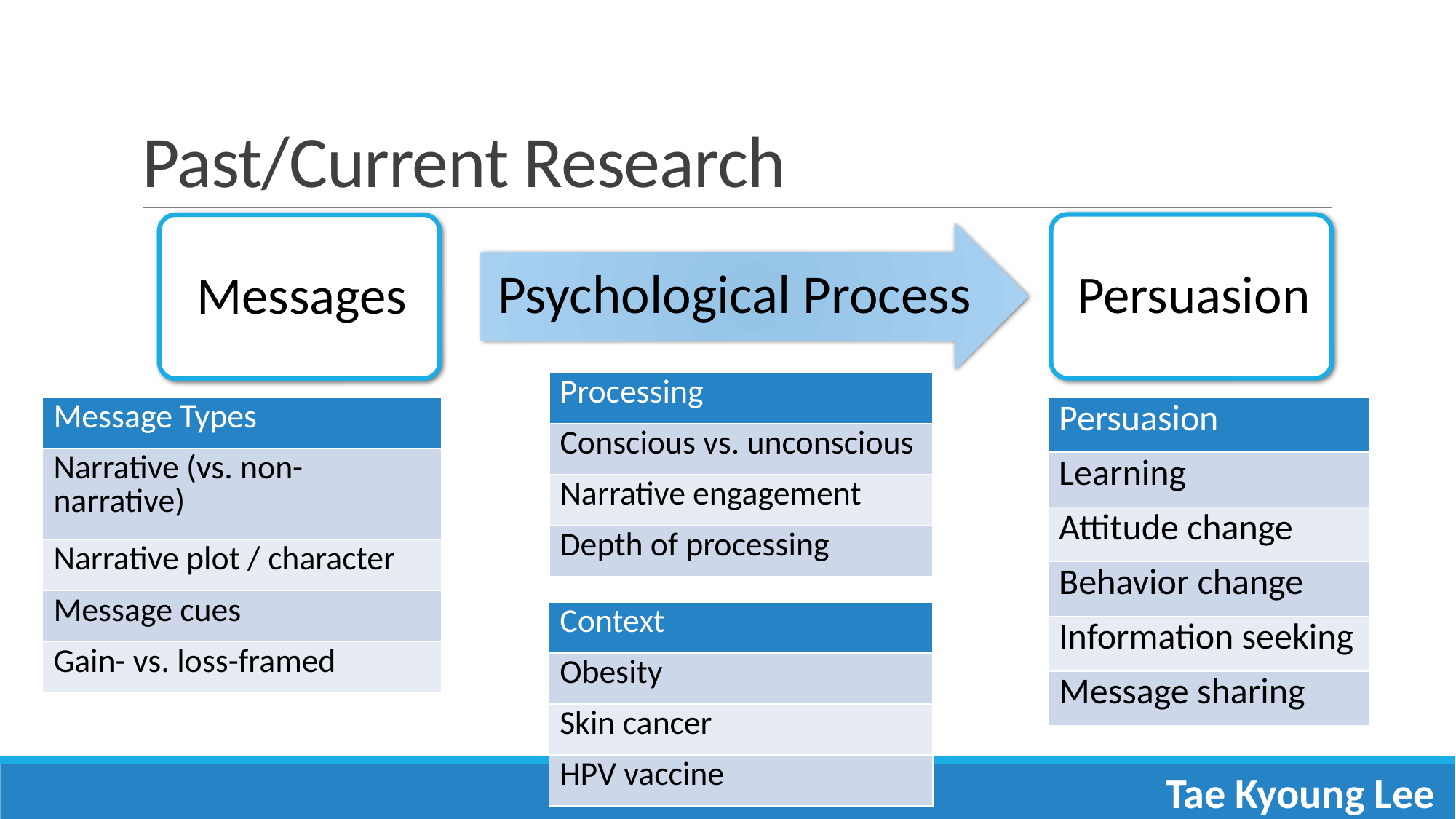

# Past/Current Research
Messages

Persuasion
Psychological Process
| Processing |
| --- |
| Conscious vs. unconscious |
| Narrative engagement |
| Depth of processing |
| Message Types |
| --- |
| Narrative (vs. non-narrative) |
| Narrative plot / character |
| Message cues |
| Gain- vs. loss-framed |
| Persuasion |
| --- |
| Learning |
| Attitude change |
| Behavior change |
| Information seeking |
| Message sharing |
| Context |
| --- |
| Obesity |
| Skin cancer |
| HPV vaccine |
Tae Kyoung Lee